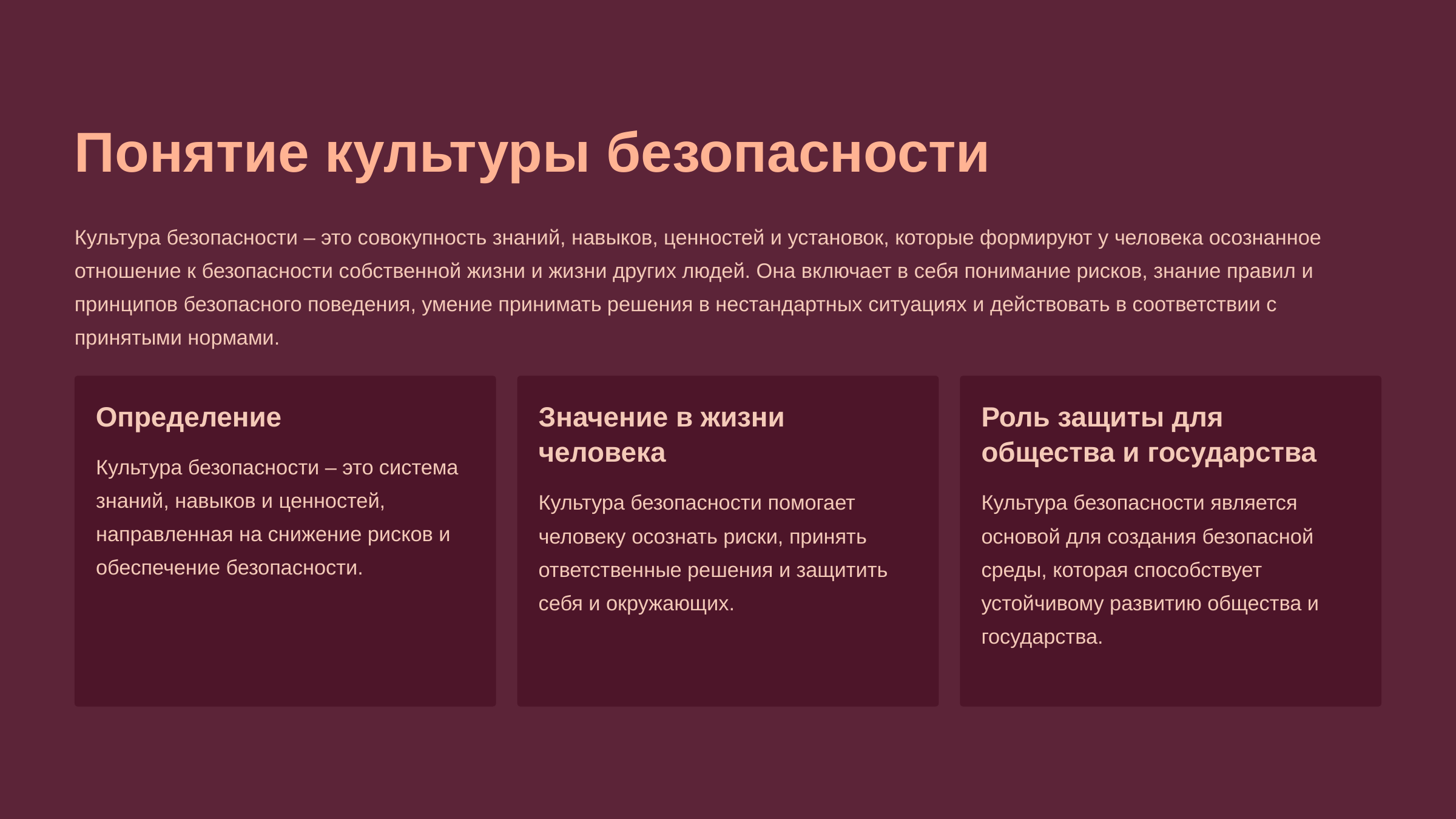

newUROKI.net
Понятие культуры безопасности
Культура безопасности – это совокупность знаний, навыков, ценностей и установок, которые формируют у человека осознанное отношение к безопасности собственной жизни и жизни других людей. Она включает в себя понимание рисков, знание правил и принципов безопасного поведения, умение принимать решения в нестандартных ситуациях и действовать в соответствии с принятыми нормами.

Определение
Значение в жизни человека
Роль защиты для общества и государства
Культура безопасности – это система знаний, навыков и ценностей, направленная на снижение рисков и обеспечение безопасности.
Культура безопасности помогает человеку осознать риски, принять ответственные решения и защитить себя и окружающих.
Культура безопасности является основой для создания безопасной среды, которая способствует устойчивому развитию общества и государства.